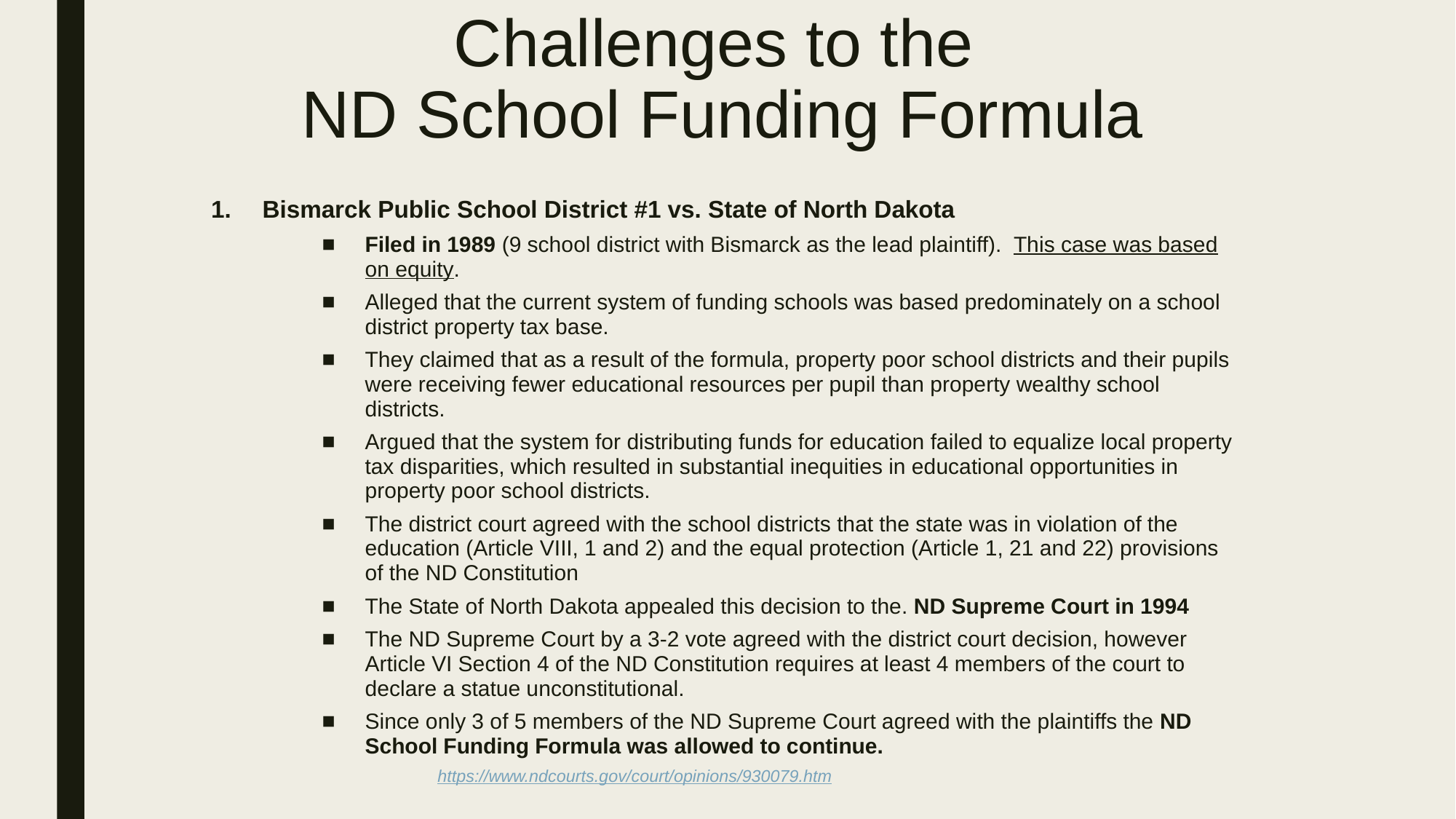

# Challenges to the ND School Funding Formula
Bismarck Public School District #1 vs. State of North Dakota
Filed in 1989 (9 school district with Bismarck as the lead plaintiff).  This case was based on equity.
Alleged that the current system of funding schools was based predominately on a school district property tax base.
They claimed that as a result of the formula, property poor school districts and their pupils were receiving fewer educational resources per pupil than property wealthy school districts.
Argued that the system for distributing funds for education failed to equalize local property tax disparities, which resulted in substantial inequities in educational opportunities in property poor school districts.
The district court agreed with the school districts that the state was in violation of the education (Article VIII, 1 and 2) and the equal protection (Article 1, 21 and 22) provisions of the ND Constitution
The State of North Dakota appealed this decision to the. ND Supreme Court in 1994
The ND Supreme Court by a 3-2 vote agreed with the district court decision, however Article VI Section 4 of the ND Constitution requires at least 4 members of the court to declare a statue unconstitutional.
Since only 3 of 5 members of the ND Supreme Court agreed with the plaintiffs the ND School Funding Formula was allowed to continue.
https://www.ndcourts.gov/court/opinions/930079.htm